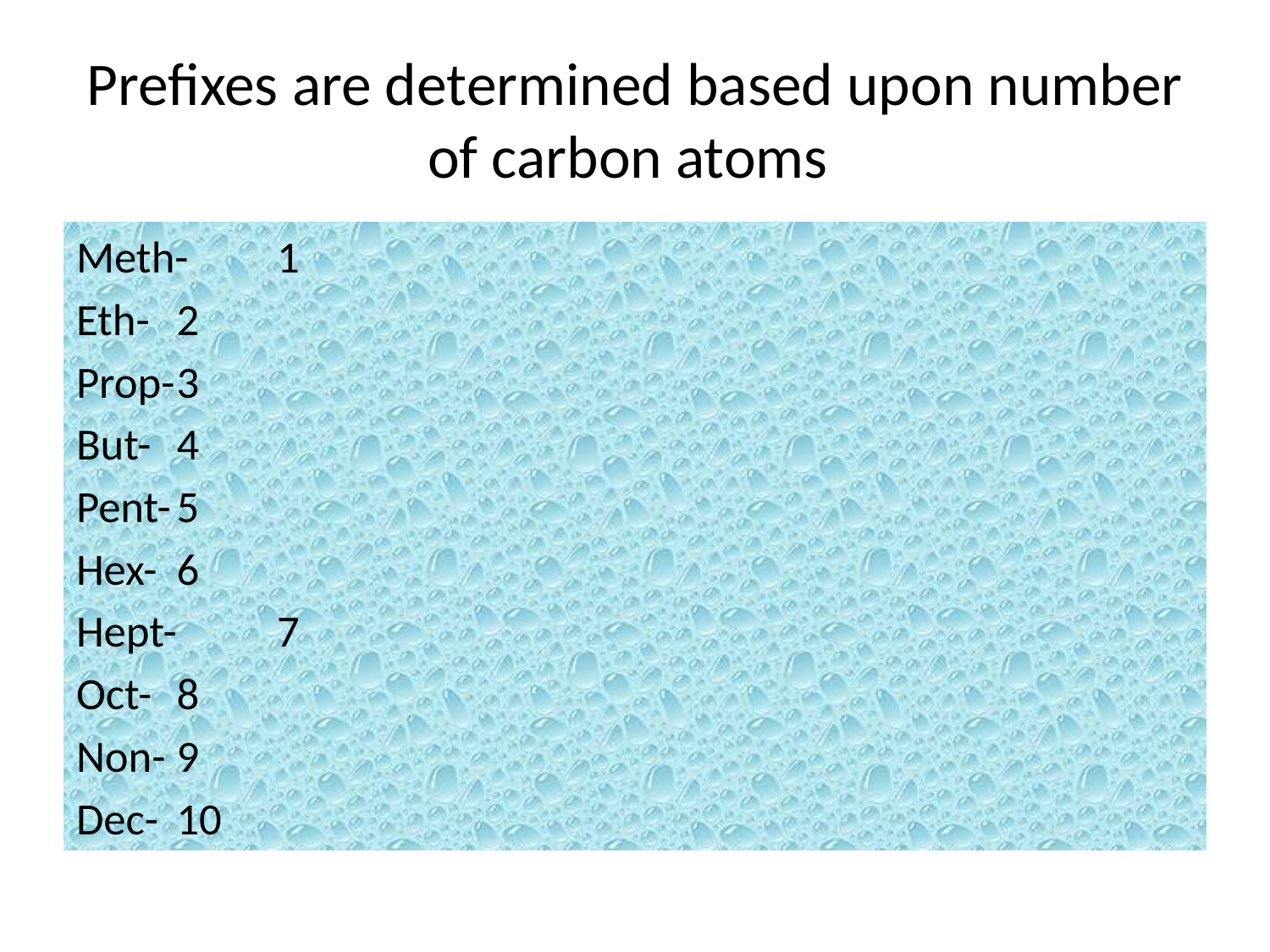

# Prefixes are determined based upon number of carbon atoms
Meth-		1
Eth-		2
Prop-		3
But-		4
Pent-		5
Hex-		6
Hept-		7
Oct-		8
Non-		9
Dec-		10